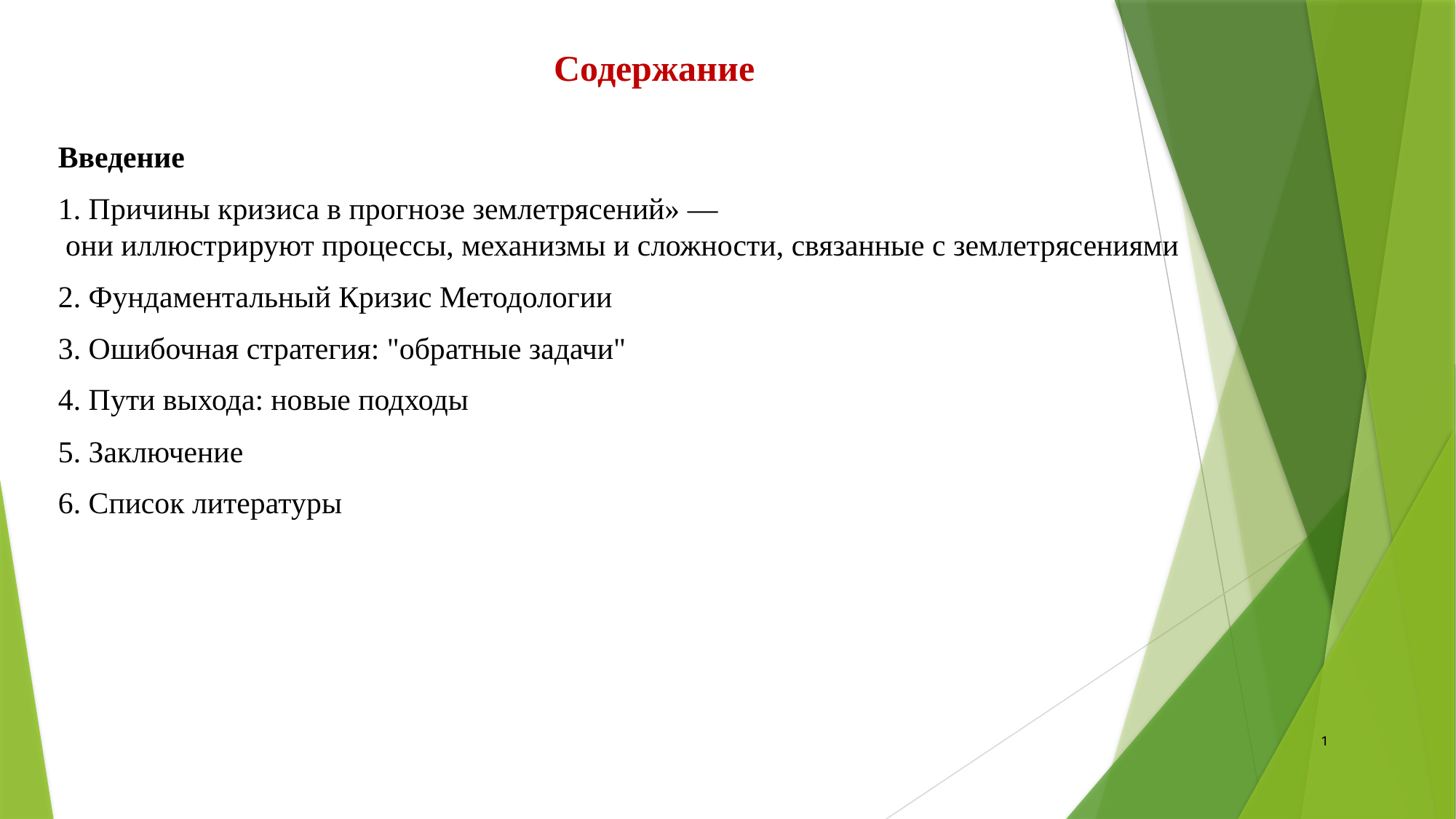

# Содержание
Введение
1. Причины кризиса в прогнозе землетрясений» —
 они иллюстрируют процессы, механизмы и сложности, связанные с землетрясениями
2. Фундаментальный Кризис Методологии
3. Ошибочная стратегия: "обратные задачи"
4. Пути выхода: новые подходы
5. Заключение
6. Список литературы
1